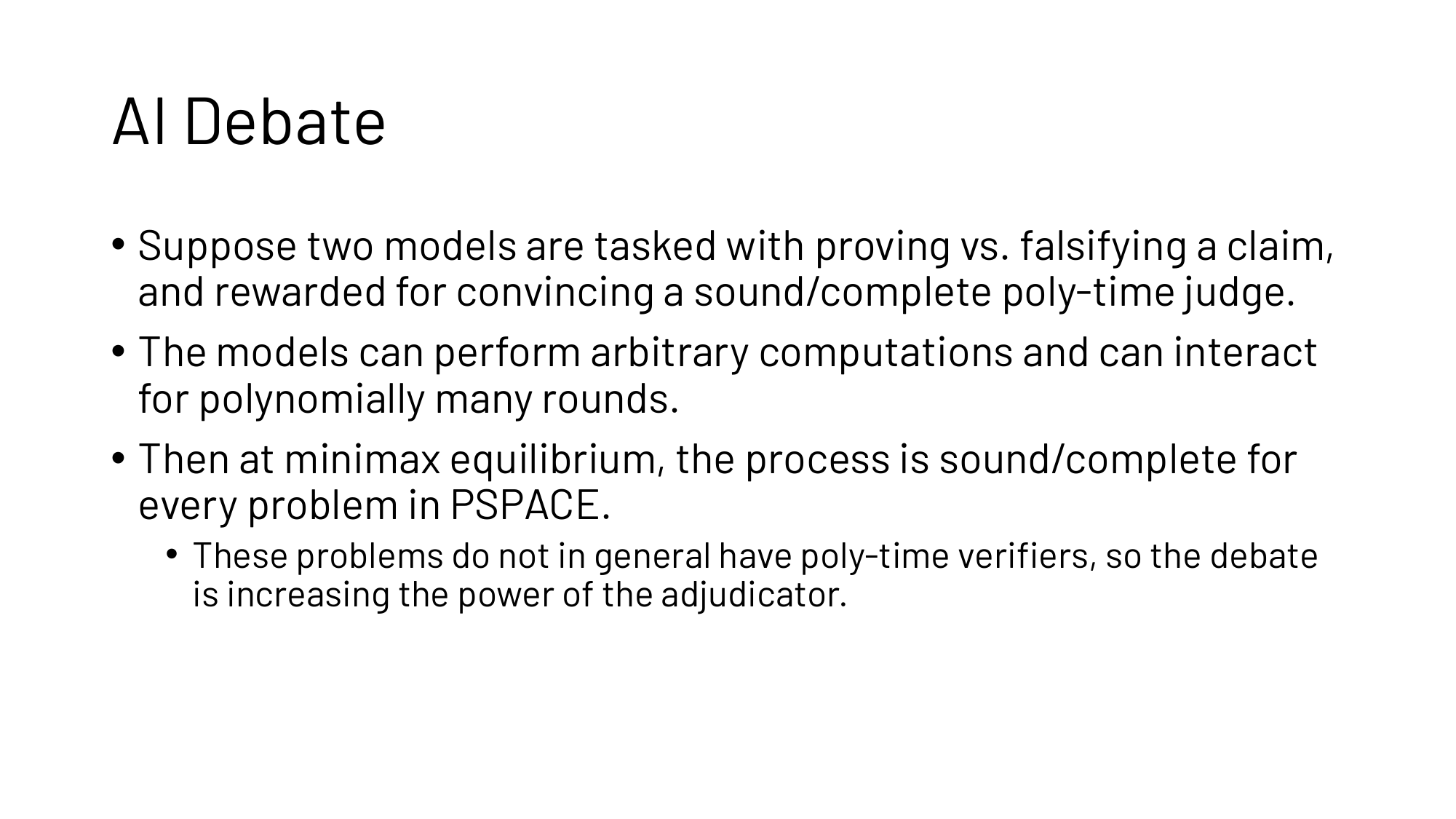

# AI Debate
Suppose two models are tasked with proving vs. falsifying a claim, and rewarded for convincing a sound/complete poly-time judge.
The models can perform arbitrary computations and can interact for polynomially many rounds.
Then at minimax equilibrium, the process is sound/complete for every problem in PSPACE.
These problems do not in general have poly-time verifiers, so the debate is increasing the power of the adjudicator.